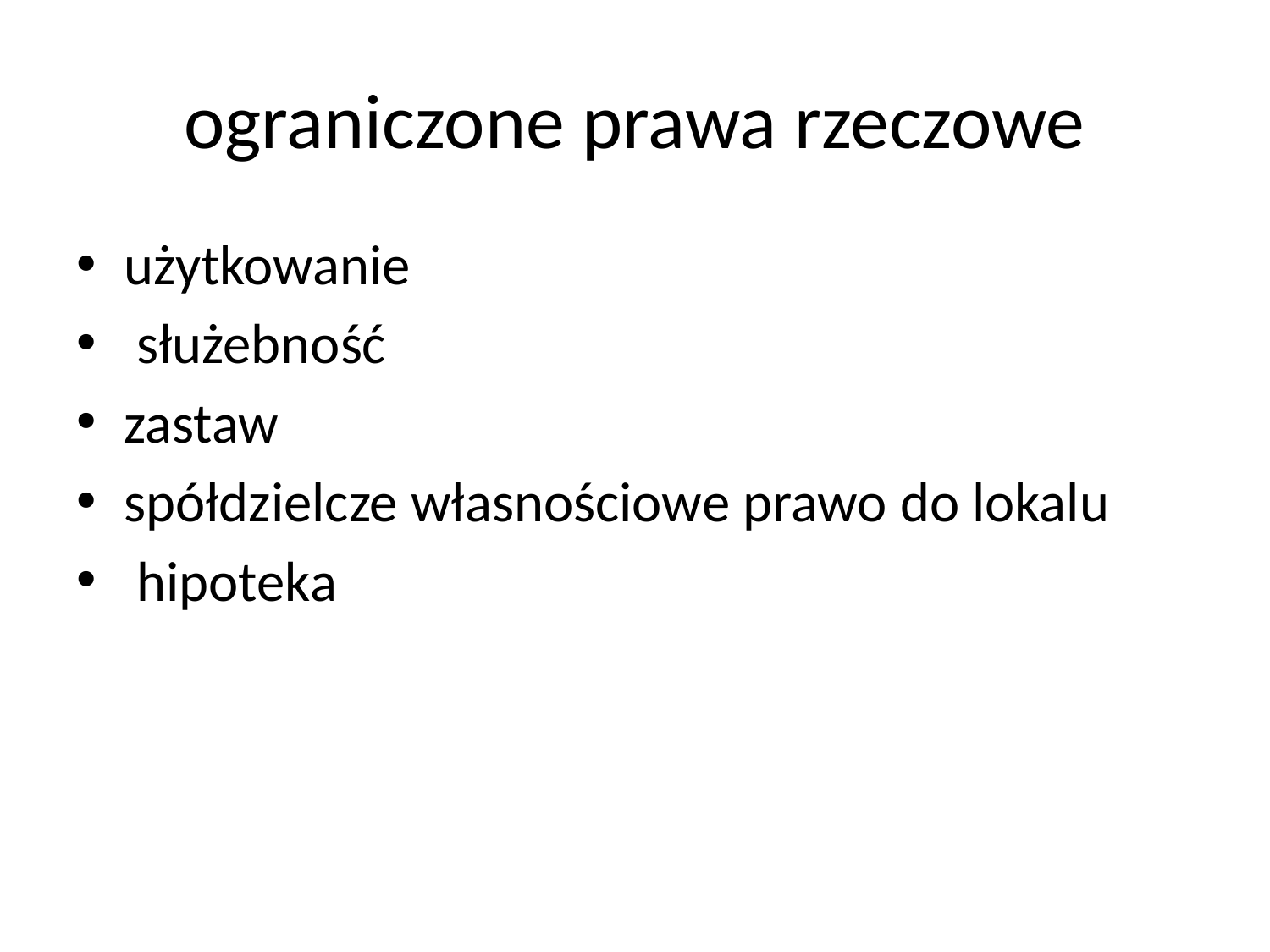

# ograniczone prawa rzeczowe
użytkowanie
 służebność
zastaw
spółdzielcze własnościowe prawo do lokalu
 hipoteka